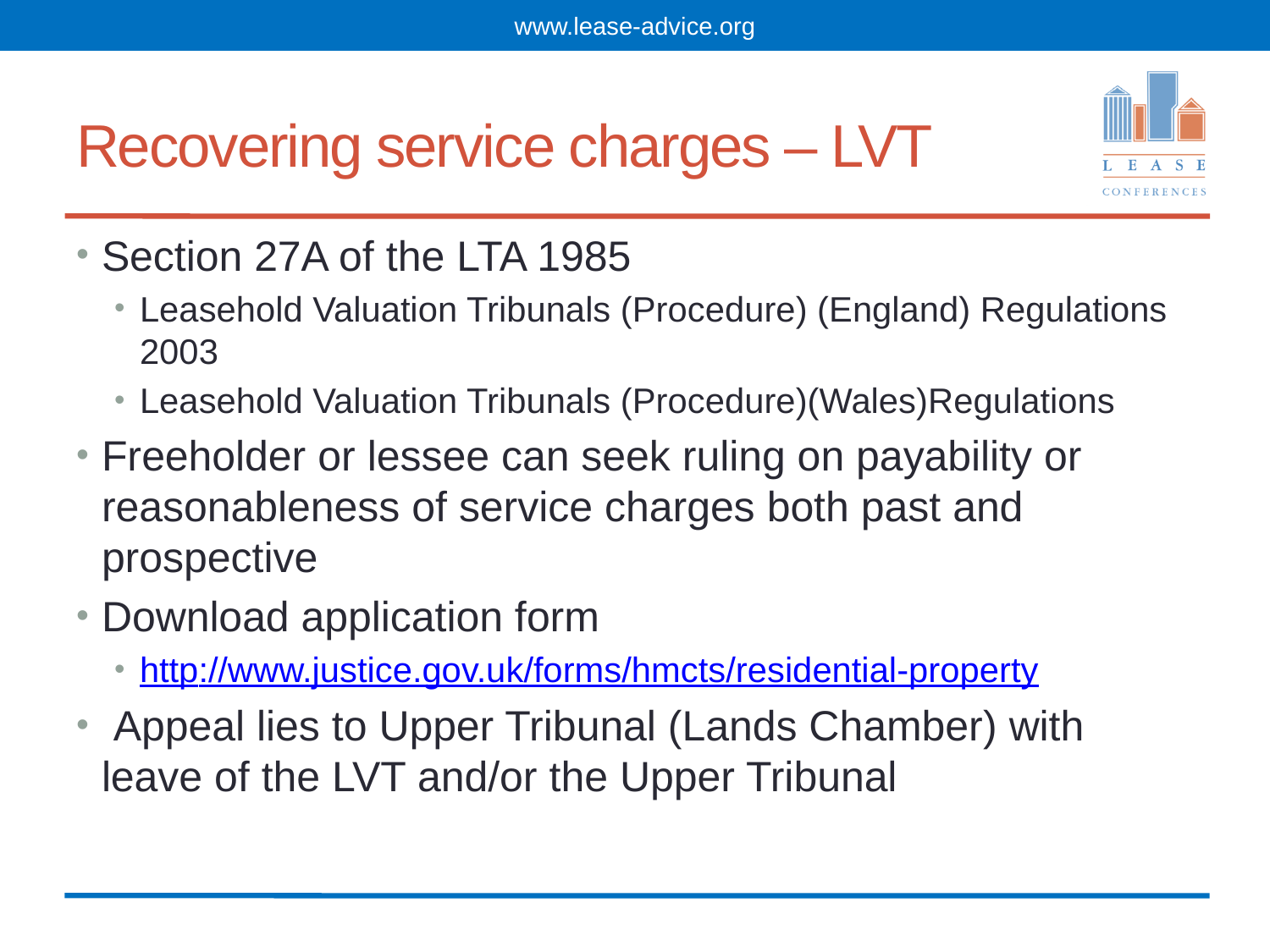

www.lease-advice.org
# Recovering service charges – LVT
Section 27A of the LTA 1985
Leasehold Valuation Tribunals (Procedure) (England) Regulations 2003
Leasehold Valuation Tribunals (Procedure)(Wales)Regulations
Freeholder or lessee can seek ruling on payability or reasonableness of service charges both past and prospective
Download application form
http://www.justice.gov.uk/forms/hmcts/residential-property
 Appeal lies to Upper Tribunal (Lands Chamber) with leave of the LVT and/or the Upper Tribunal